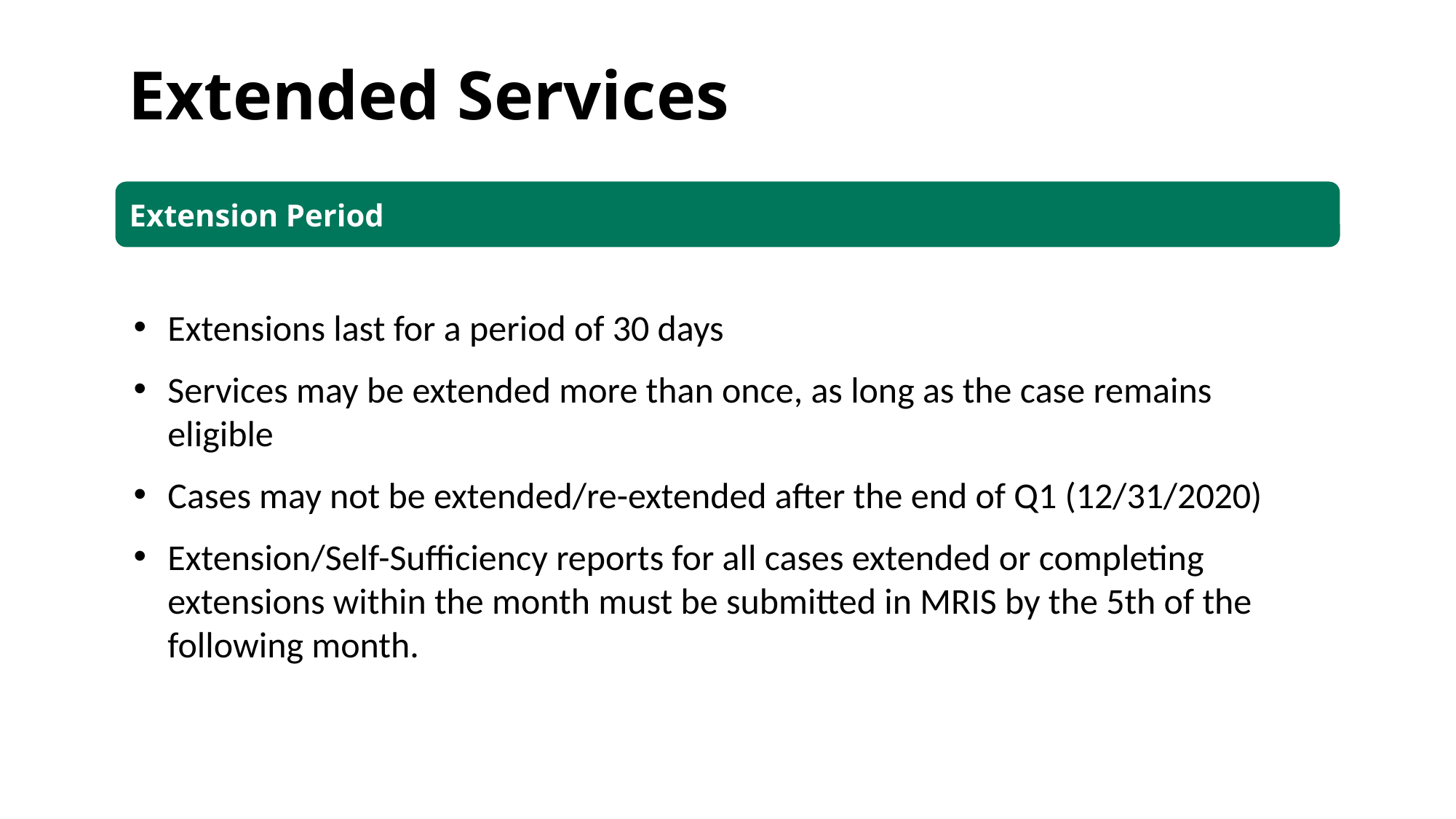

Extended Services
Extension Period
Extensions last for a period of 30 days
Services may be extended more than once, as long as the case remains eligible
Cases may not be extended/re-extended after the end of Q1 (12/31/2020)
Extension/Self-Sufficiency reports for all cases extended or completing extensions within the month must be submitted in MRIS by the 5th of the following month.